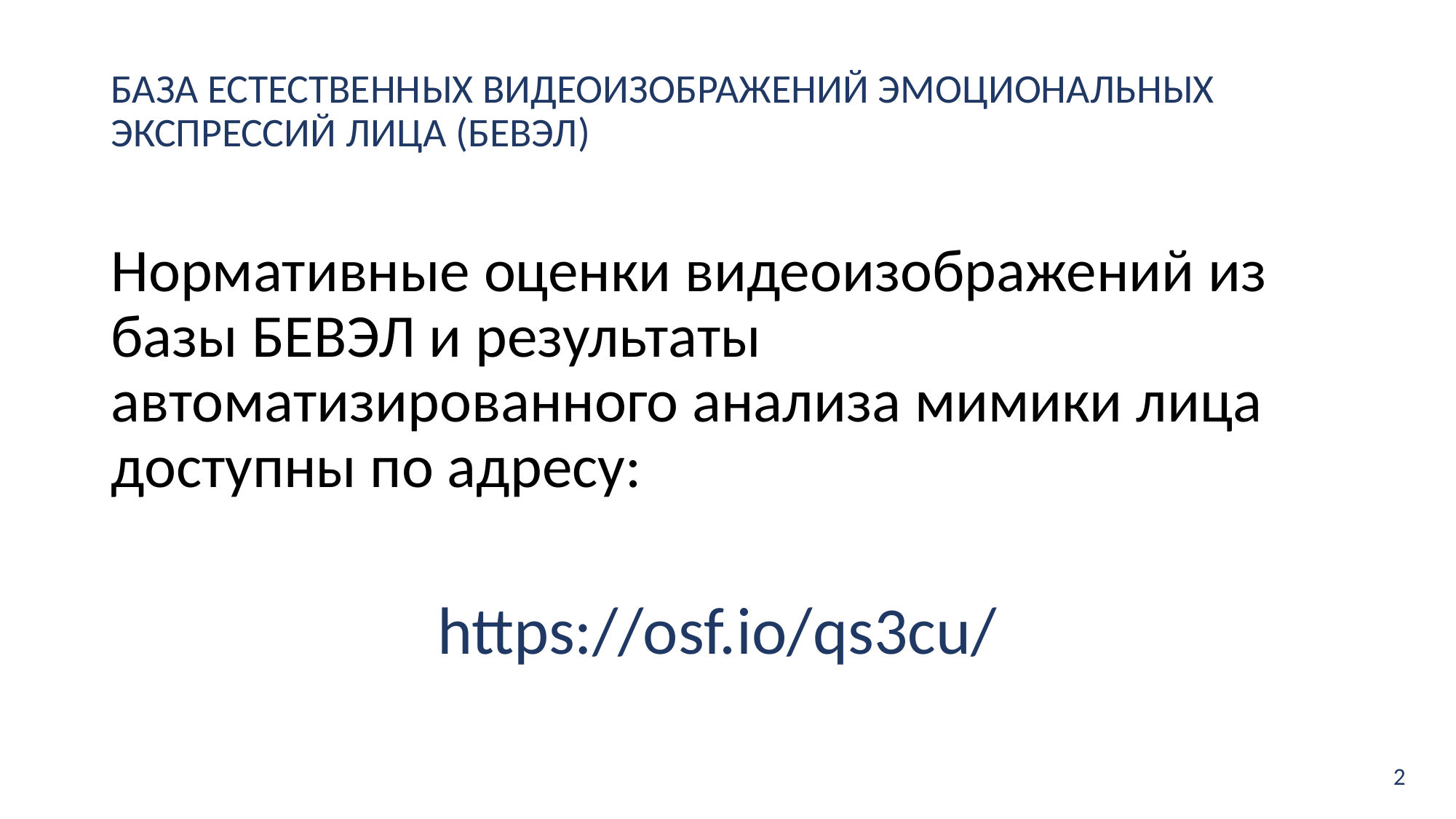

# БАЗА ЕСТЕСТВЕННЫХ ВИДЕОИЗОБРАЖЕНИЙ ЭМОЦИОНАЛЬНЫХ ЭКСПРЕССИЙ ЛИЦА (БЕВЭЛ)
Нормативные оценки видеоизображений из базы БЕВЭЛ и результаты автоматизированного анализа мимики лица доступны по адресу:

https://osf.io/qs3cu/
2